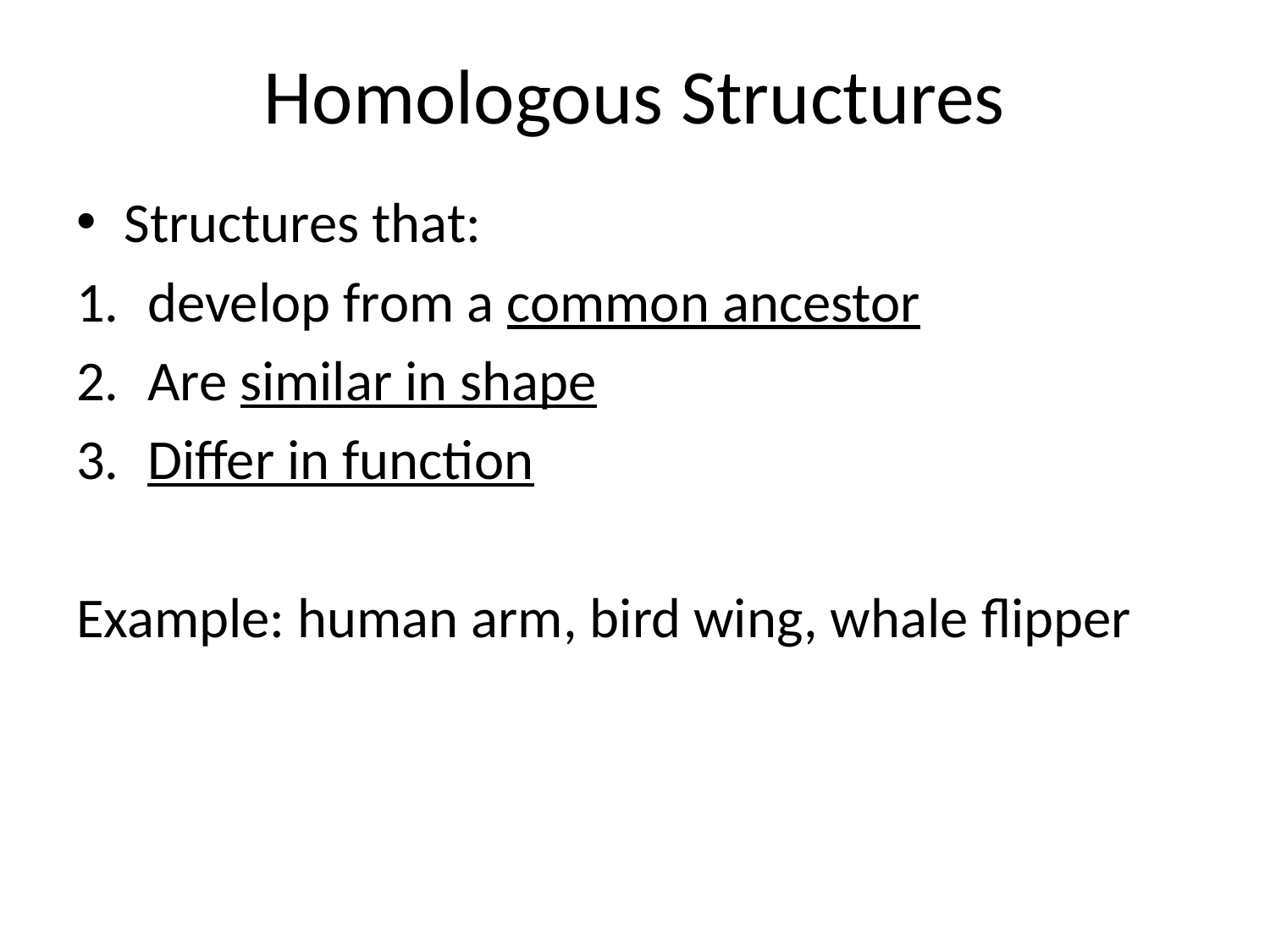

# Homologous Structures
Structures that:
develop from a common ancestor
Are similar in shape
Differ in function

Example: human arm, bird wing, whale flipper